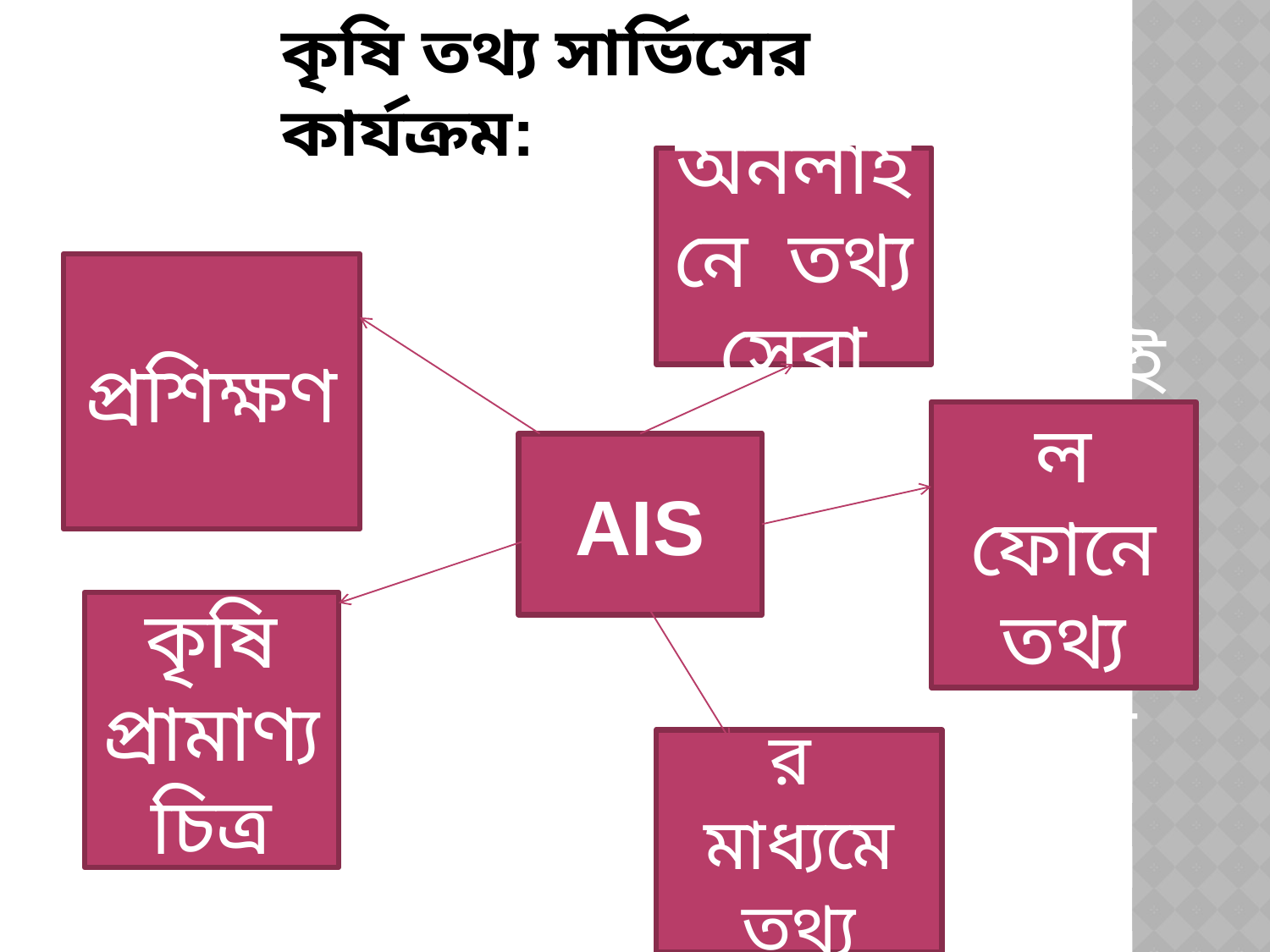

# কৃষি তথ্য সার্ভিসের কার্যক্রম:
অনলাইনে  তথ্য সেবা
প্রশিক্ষণ
মোবাইল ফোনে তথ্য সেবা
AIS
কৃষি প্রামাণ্য চিত্র
প্রকাশনার  মাধ্যমে তথ্য সেবা